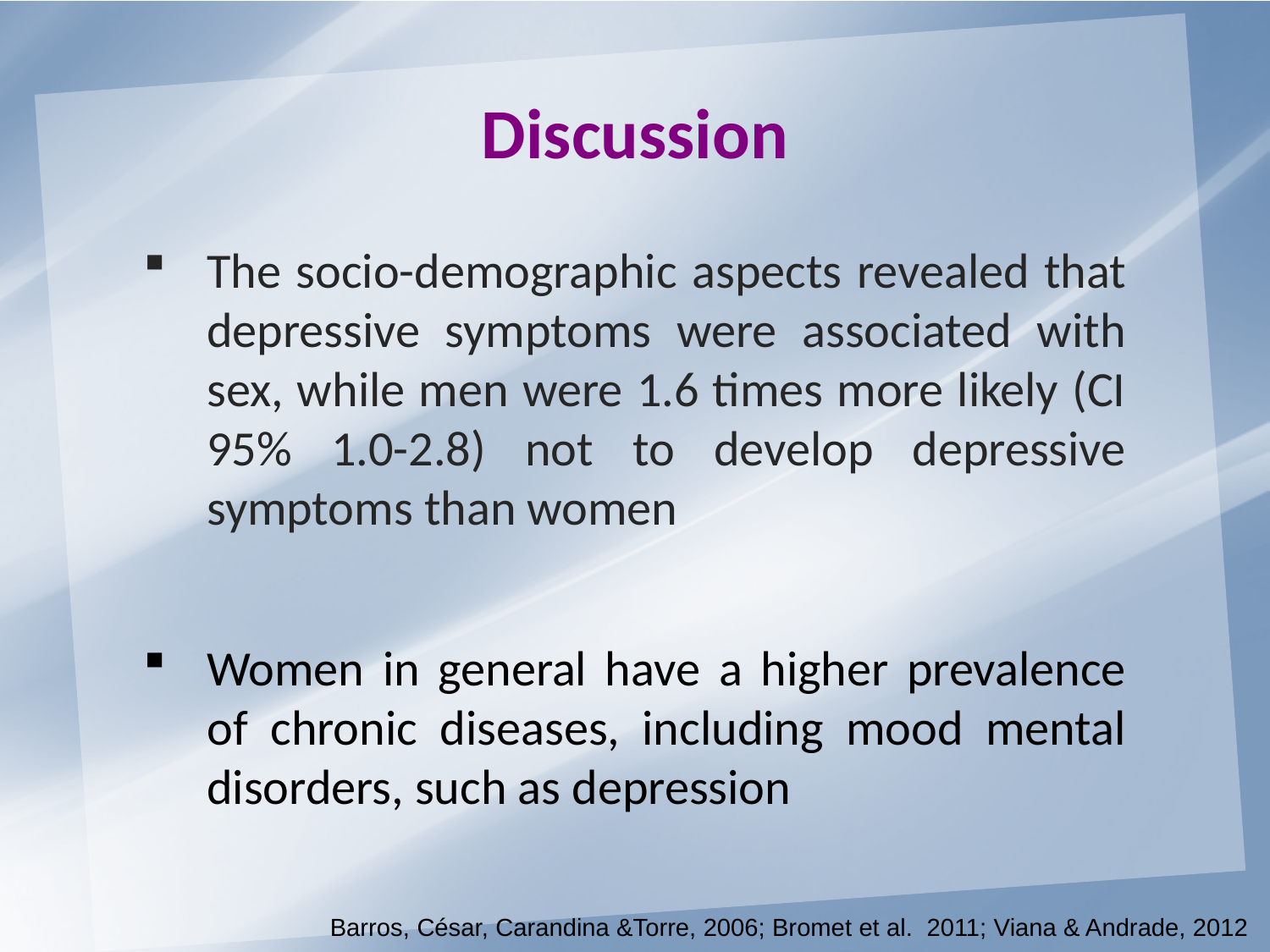

Discussion
The socio-demographic aspects revealed that depressive symptoms were associated with sex, while men were 1.6 times more likely (CI 95% 1.0-2.8) not to develop depressive symptoms than women

Women in general have a higher prevalence of chronic diseases, including mood mental disorders, such as depression
Barros, César, Carandina &Torre, 2006; Bromet et al.  2011; Viana & Andrade, 2012